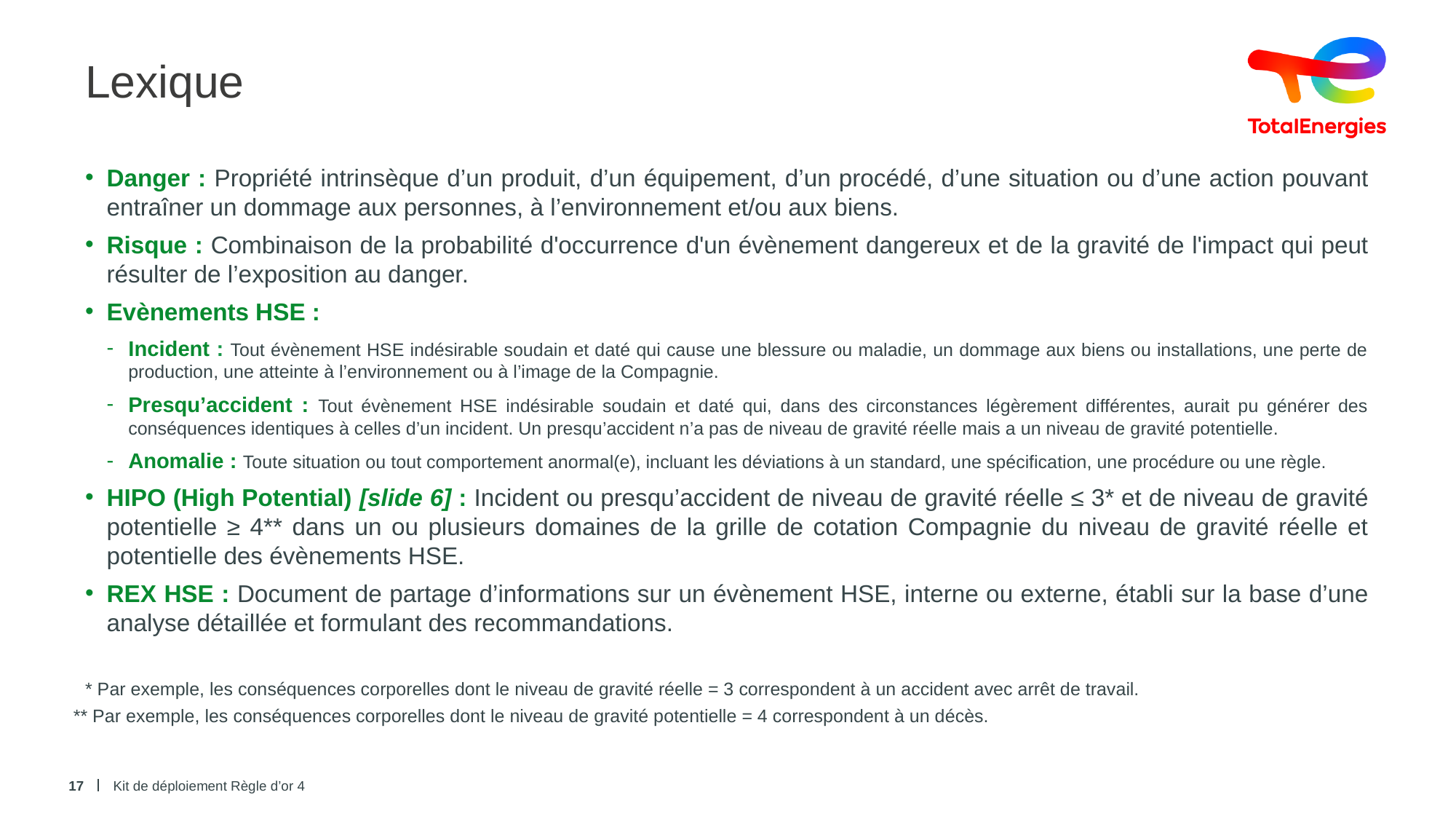

Lexique
Danger : Propriété intrinsèque d’un produit, d’un équipement, d’un procédé, d’une situation ou d’une action pouvant entraîner un dommage aux personnes, à l’environnement et/ou aux biens.
Risque : Combinaison de la probabilité d'occurrence d'un évènement dangereux et de la gravité de l'impact qui peut résulter de l’exposition au danger.
Evènements HSE :
Incident : Tout évènement HSE indésirable soudain et daté qui cause une blessure ou maladie, un dommage aux biens ou installations, une perte de production, une atteinte à l’environnement ou à l’image de la Compagnie.
Presqu’accident : Tout évènement HSE indésirable soudain et daté qui, dans des circonstances légèrement différentes, aurait pu générer des conséquences identiques à celles d’un incident. Un presqu’accident n’a pas de niveau de gravité réelle mais a un niveau de gravité potentielle.
Anomalie : Toute situation ou tout comportement anormal(e), incluant les déviations à un standard, une spécification, une procédure ou une règle.
HIPO (High Potential) [slide 6] : Incident ou presqu’accident de niveau de gravité réelle ≤ 3* et de niveau de gravité potentielle ≥ 4** dans un ou plusieurs domaines de la grille de cotation Compagnie du niveau de gravité réelle et potentielle des évènements HSE.
REX HSE : Document de partage d’informations sur un évènement HSE, interne ou externe, établi sur la base d’une analyse détaillée et formulant des recommandations.

* Par exemple, les conséquences corporelles dont le niveau de gravité réelle = 3 correspondent à un accident avec arrêt de travail.
** Par exemple, les conséquences corporelles dont le niveau de gravité potentielle = 4 correspondent à un décès.
17
Kit de déploiement Règle d’or 4